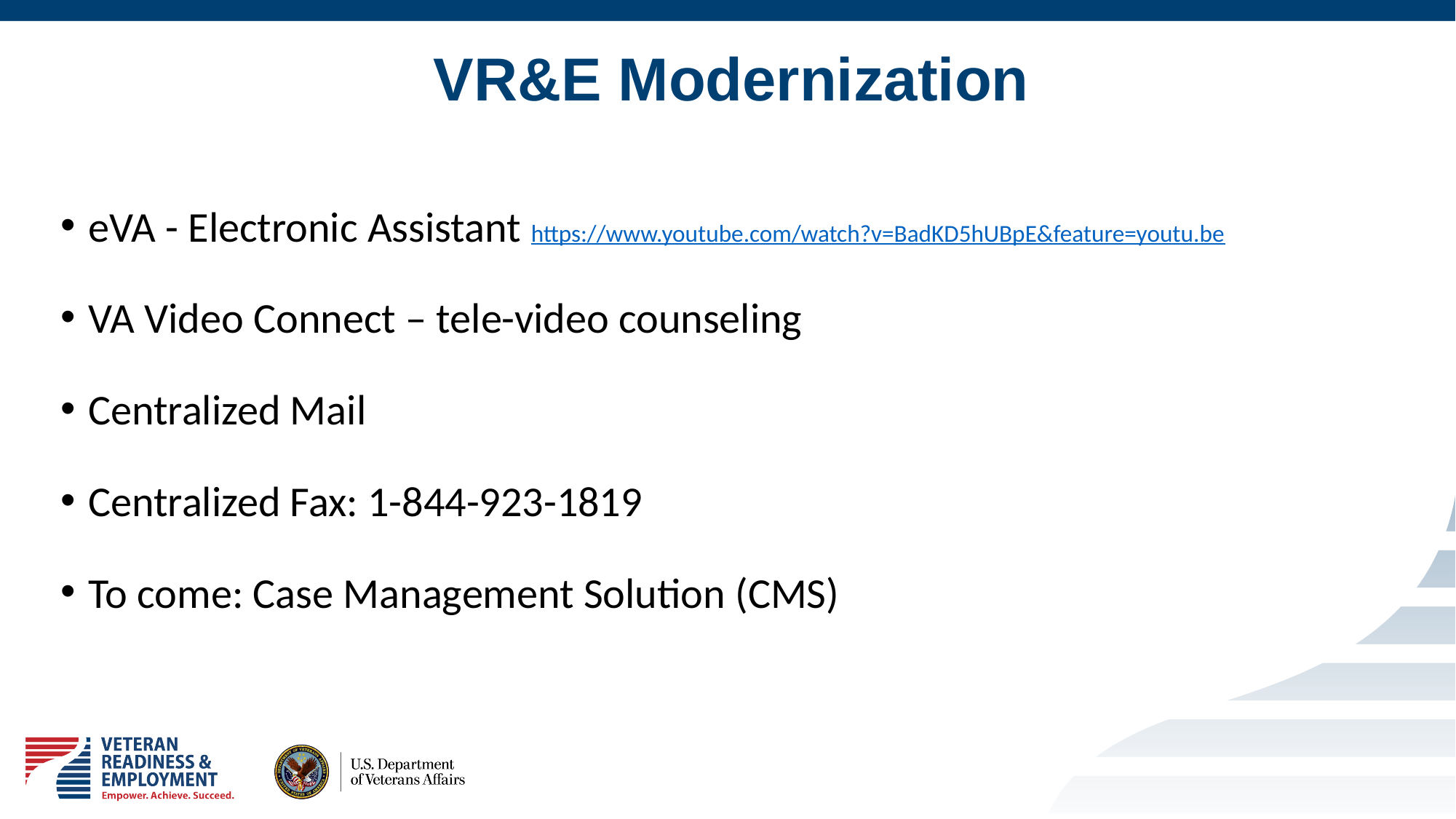

# VR&E Modernization
eVA - Electronic Assistant https://www.youtube.com/watch?v=BadKD5hUBpE&feature=youtu.be
VA Video Connect – tele-video counseling
Centralized Mail
Centralized Fax: 1-844-923-1819
To come: Case Management Solution (CMS)